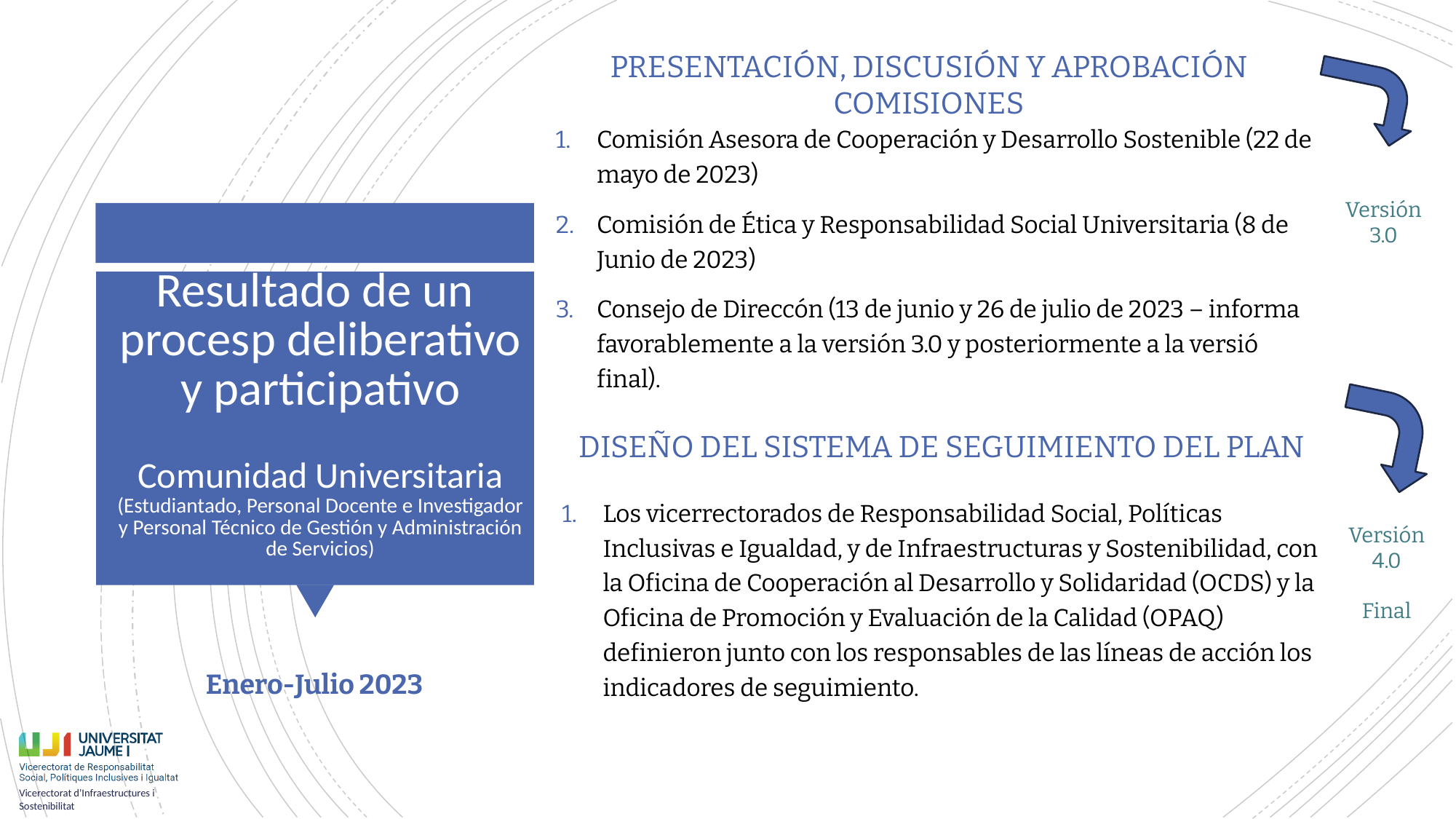

PRESENTACIÓN, DISCUSIÓN Y APROBACIÓN COMISIONES

Comisión Asesora de Cooperación y Desarrollo Sostenible (22 de mayo de 2023)
Comisión de Ética y Responsabilidad Social Universitaria (8 de Junio de 2023)
Consejo de Direccón (13 de junio y 26 de julio de 2023 – informa favorablemente a la versión 3.0 y posteriormente a la versió final).

Versión 3.0
# Resultado de un procesp deliberativo y participativo Comunidad Universitaria (Estudiantado, Personal Docente e Investigador y Personal Técnico de Gestión y Administración de Servicios)

DISEÑO DEL SISTEMA DE SEGUIMIENTO DEL PLAN
Los vicerrectorados de Responsabilidad Social, Políticas Inclusivas e Igualdad, y de Infraestructuras y Sostenibilidad, con la Oficina de Cooperación al Desarrollo y Solidaridad (OCDS) y la Oficina de Promoción y Evaluación de la Calidad (OPAQ) definieron junto con los responsables de las líneas de acción los indicadores de seguimiento.
Versión 4.0

Final
Enero-Julio 2023